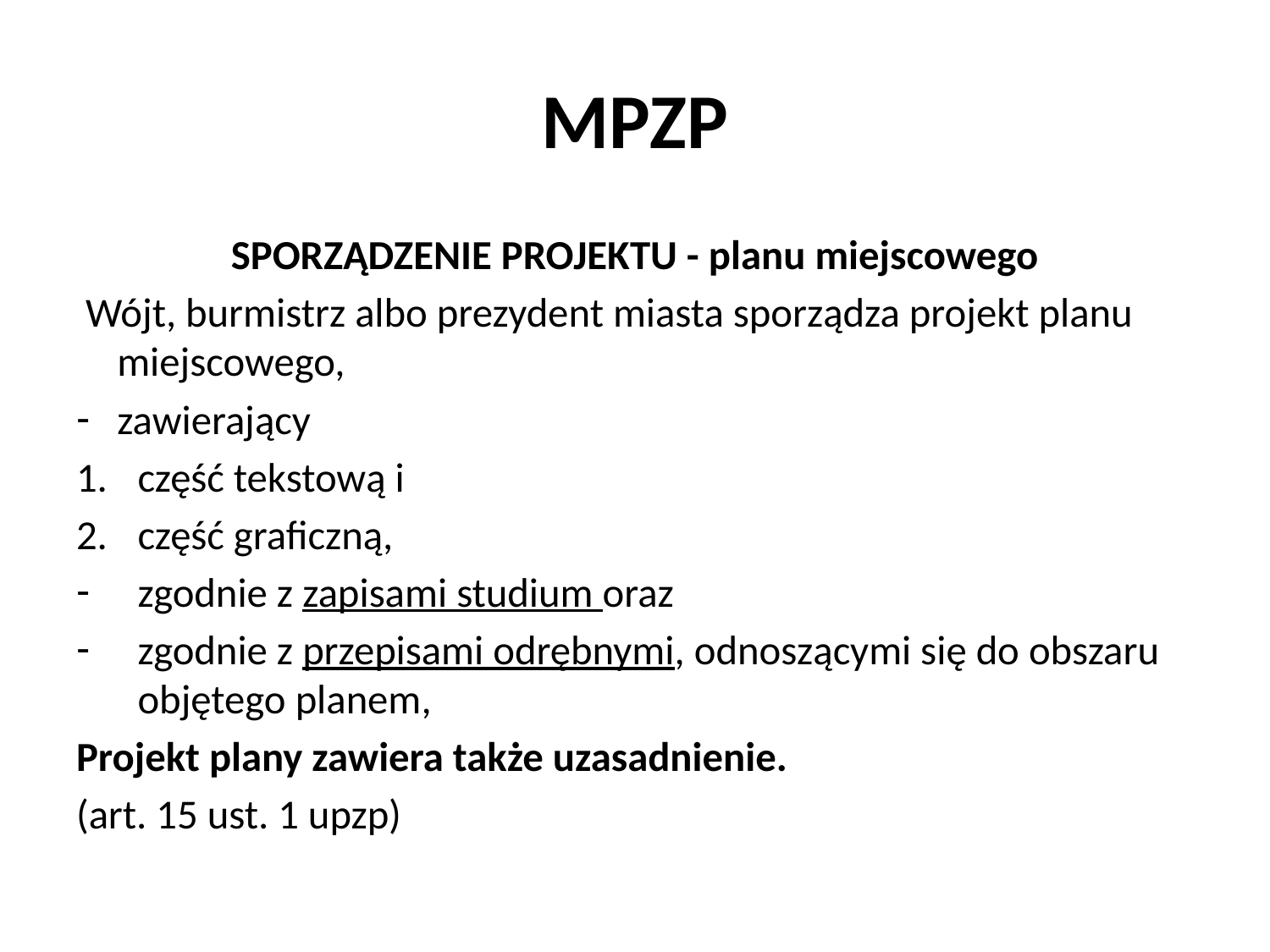

# MPZP
SPORZĄDZENIE PROJEKTU - planu miejscowego
 Wójt, burmistrz albo prezydent miasta sporządza projekt planu miejscowego,
zawierający
część tekstową i
część graficzną,
zgodnie z zapisami studium oraz
zgodnie z przepisami odrębnymi, odnoszącymi się do obszaru objętego planem,
Projekt plany zawiera także uzasadnienie.
(art. 15 ust. 1 upzp)